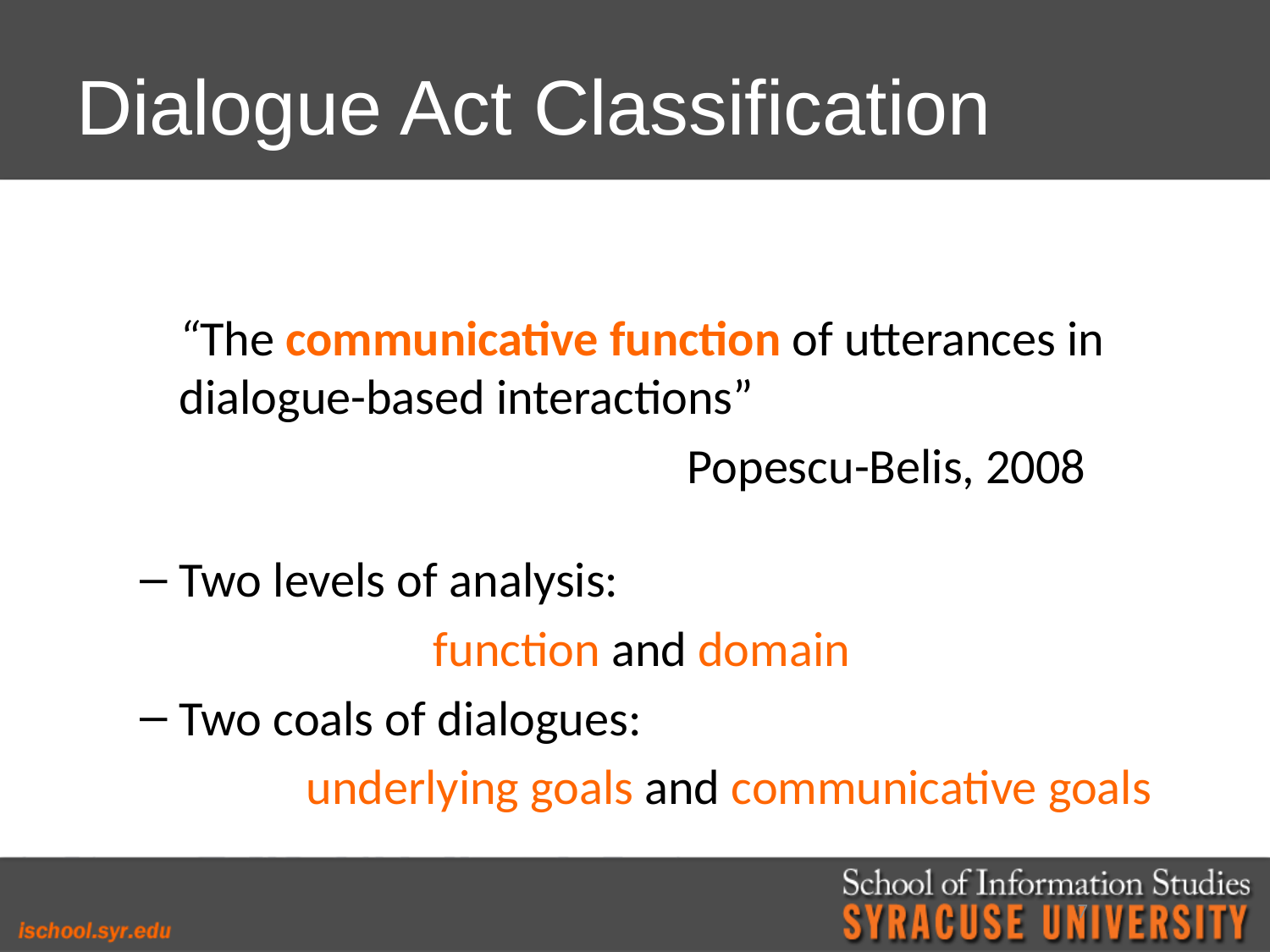

# Dialogue Act Classification

	“The communicative function of utterances in dialogue-based interactions”
					Popescu-Belis, 2008

Two levels of analysis:
			function and domain
Two coals of dialogues:
		underlying goals and communicative goals

7